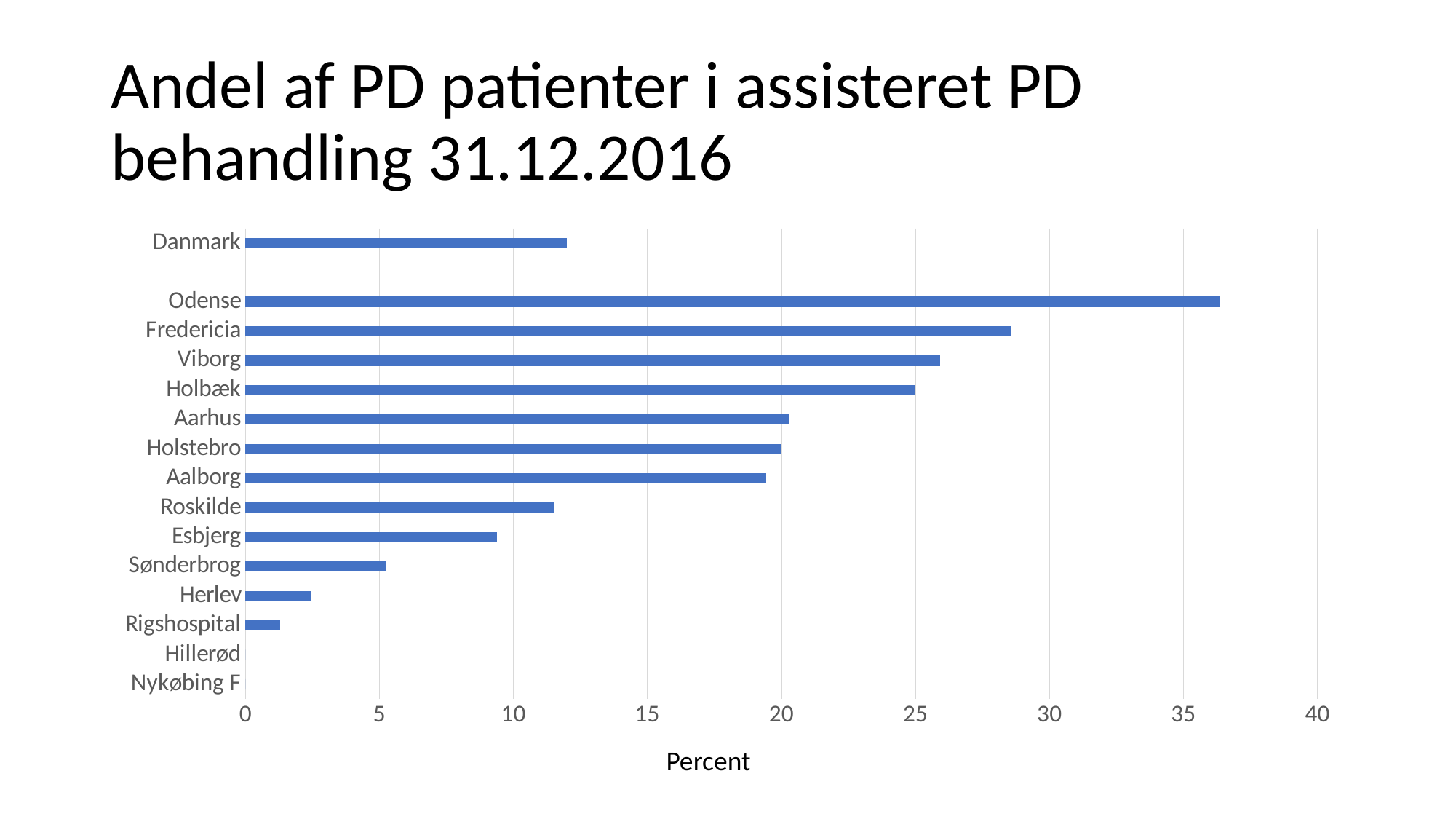

# Andel af PD patienter i assisteret PD behandling 31.12.2016

### Chart

| Category | Serie 1 |
|---|---|
| Nykøbing F | 0.0 |
| Hillerød | 0.0 |
| Rigshospital | 1.282051282051282 |
| Herlev | 2.4390243902439024 |
| Sønderbrog | 5.263157894736842 |
| Esbjerg | 9.375 |
| Roskilde | 11.538461538461538 |
| Aalborg | 19.444444444444446 |
| Holstebro | 20.0 |
| Aarhus | 20.27027027027027 |
| Holbæk | 25.0 |
| Viborg | 25.925925925925924 |
| Fredericia | 28.57142857142857 |
| Odense | 36.36363636363637 |
|  | None |
| Danmark | 12.0 |
Percent